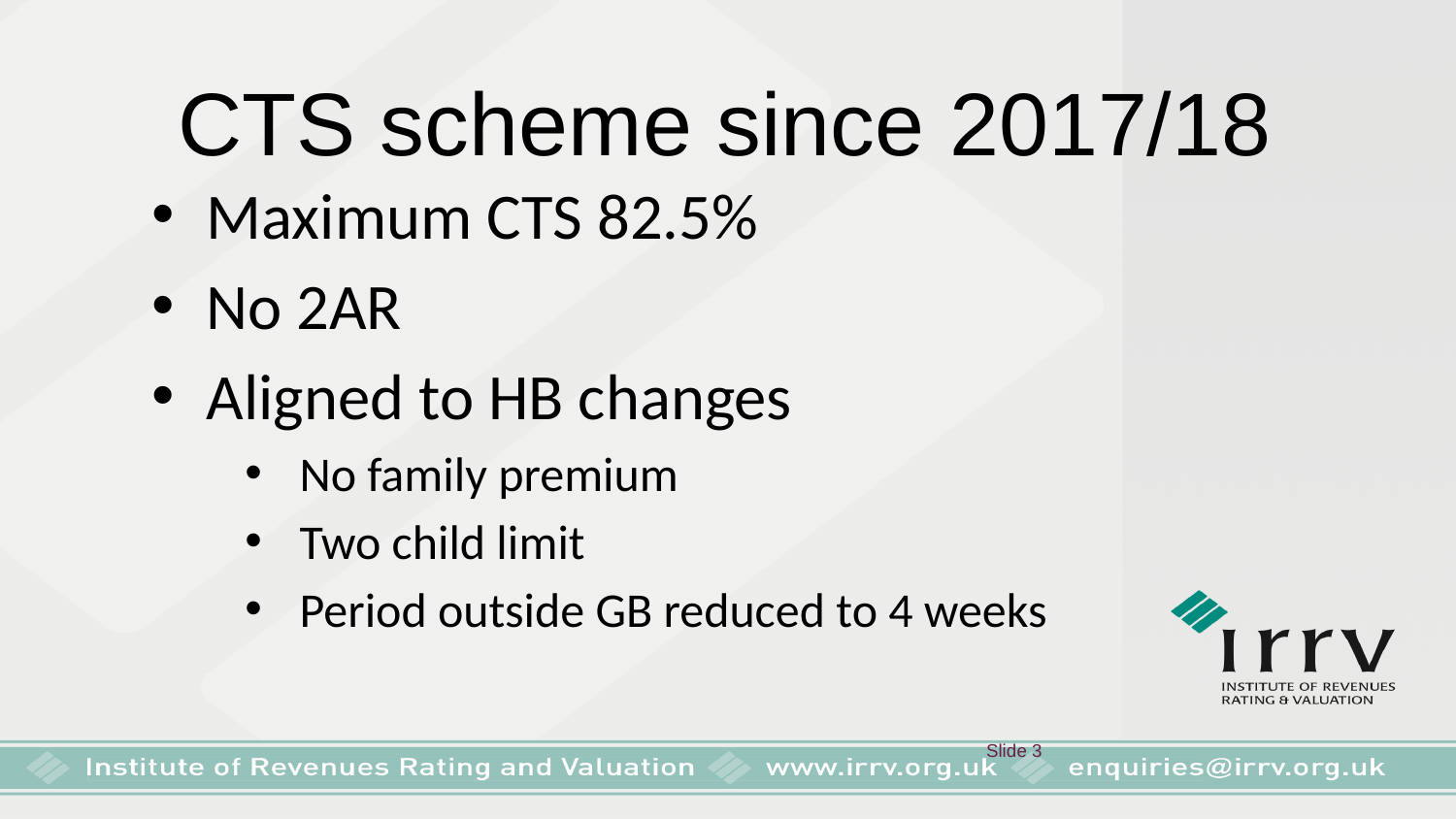

# CTS scheme since 2017/18
Maximum CTS 82.5%
No 2AR
Aligned to HB changes
No family premium
Two child limit
Period outside GB reduced to 4 weeks

 Slide 3